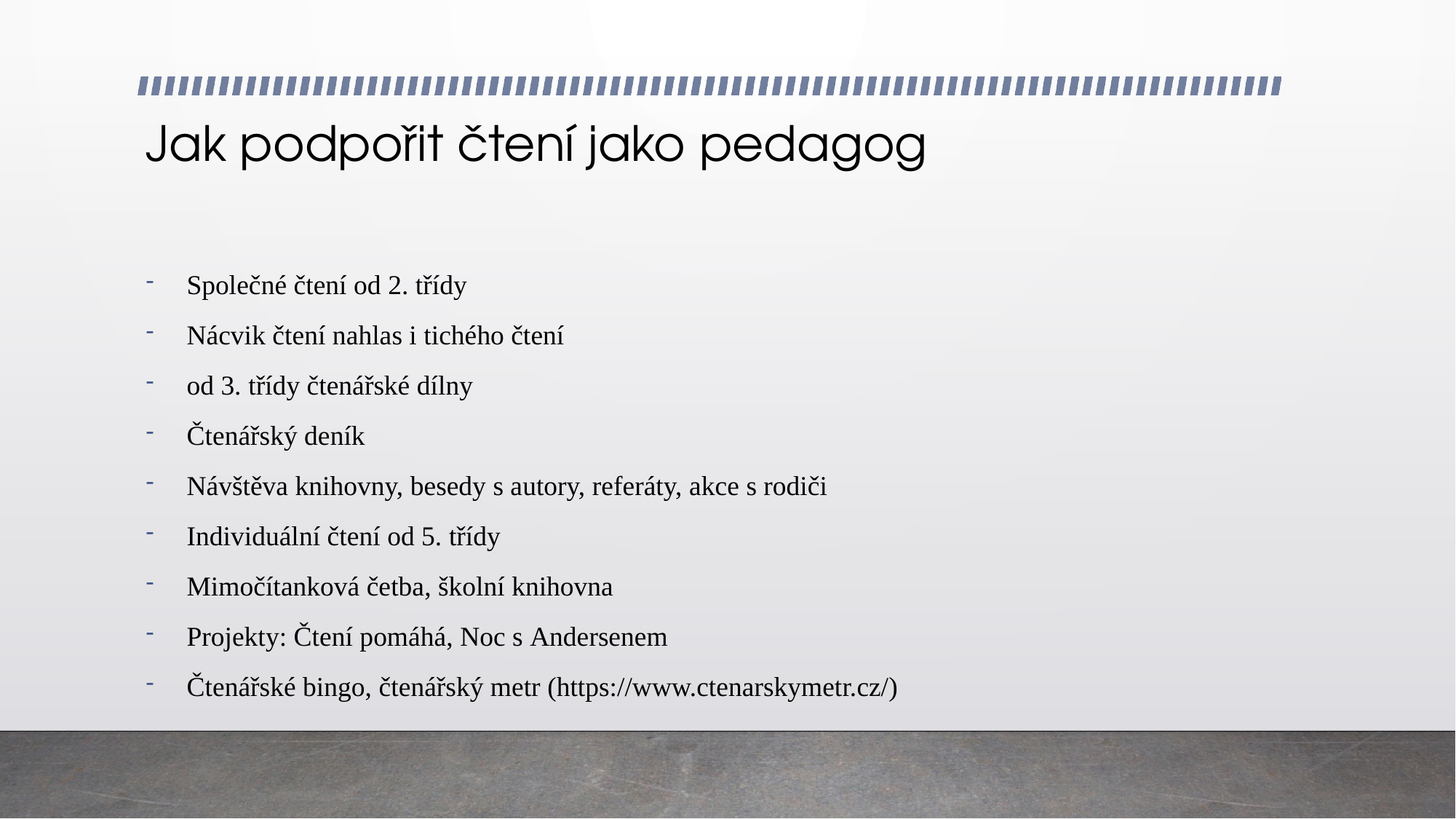

# Jak podpořit čtení jako pedagog
Společné čtení od 2. třídy
Nácvik čtení nahlas i tichého čtení
od 3. třídy čtenářské dílny
Čtenářský deník
Návštěva knihovny, besedy s autory, referáty, akce s rodiči
Individuální čtení od 5. třídy
Mimočítanková četba, školní knihovna
Projekty: Čtení pomáhá, Noc s Andersenem
Čtenářské bingo, čtenářský metr (https://www.ctenarskymetr.cz/)